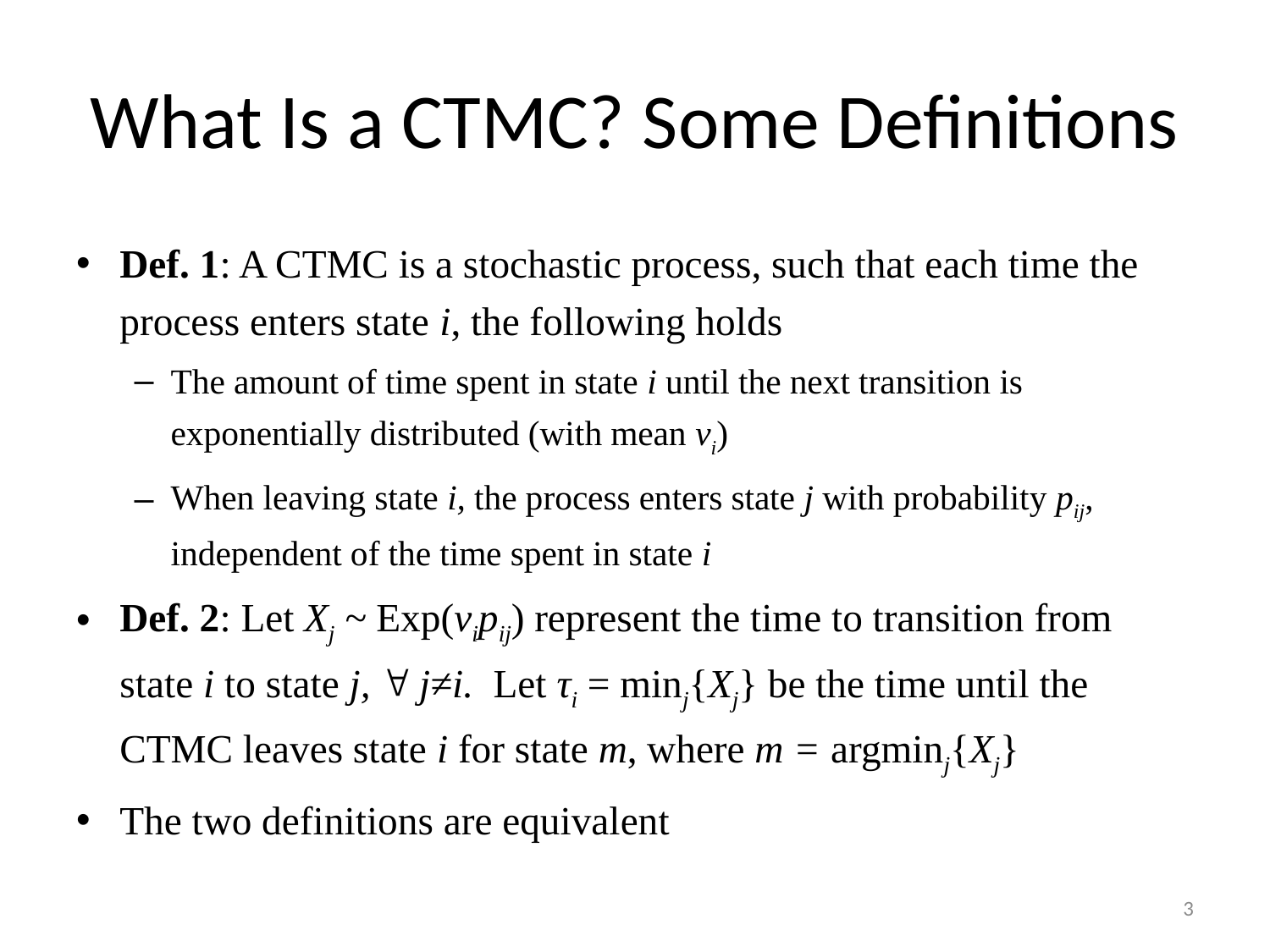

# What Is a CTMC? Some Definitions
Def. 1: A CTMC is a stochastic process, such that each time the process enters state i, the following holds
The amount of time spent in state i until the next transition is exponentially distributed (with mean νi)
When leaving state i, the process enters state j with probability pij, independent of the time spent in state i
Def. 2: Let Xj ~ Exp(νipij) represent the time to transition from state i to state j, ∀ j≠i.  Let τi = minj{Xj} be the time until the CTMC leaves state i for state m, where m = argminj{Xj}
The two definitions are equivalent

3